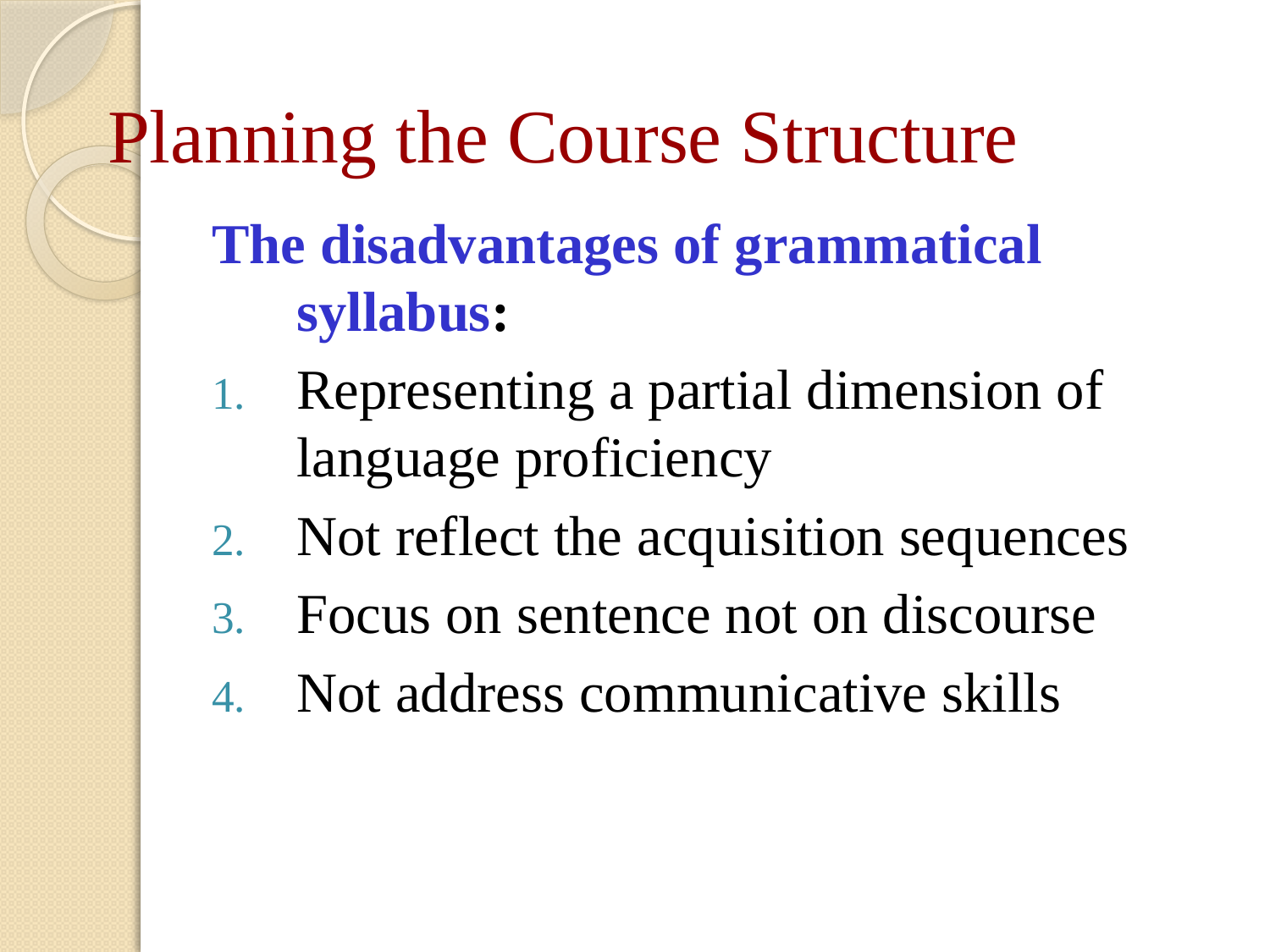

# Planning the Course Structure
The disadvantages of grammatical syllabus:
Representing a partial dimension of language proficiency
Not reflect the acquisition sequences
Focus on sentence not on discourse
Not address communicative skills